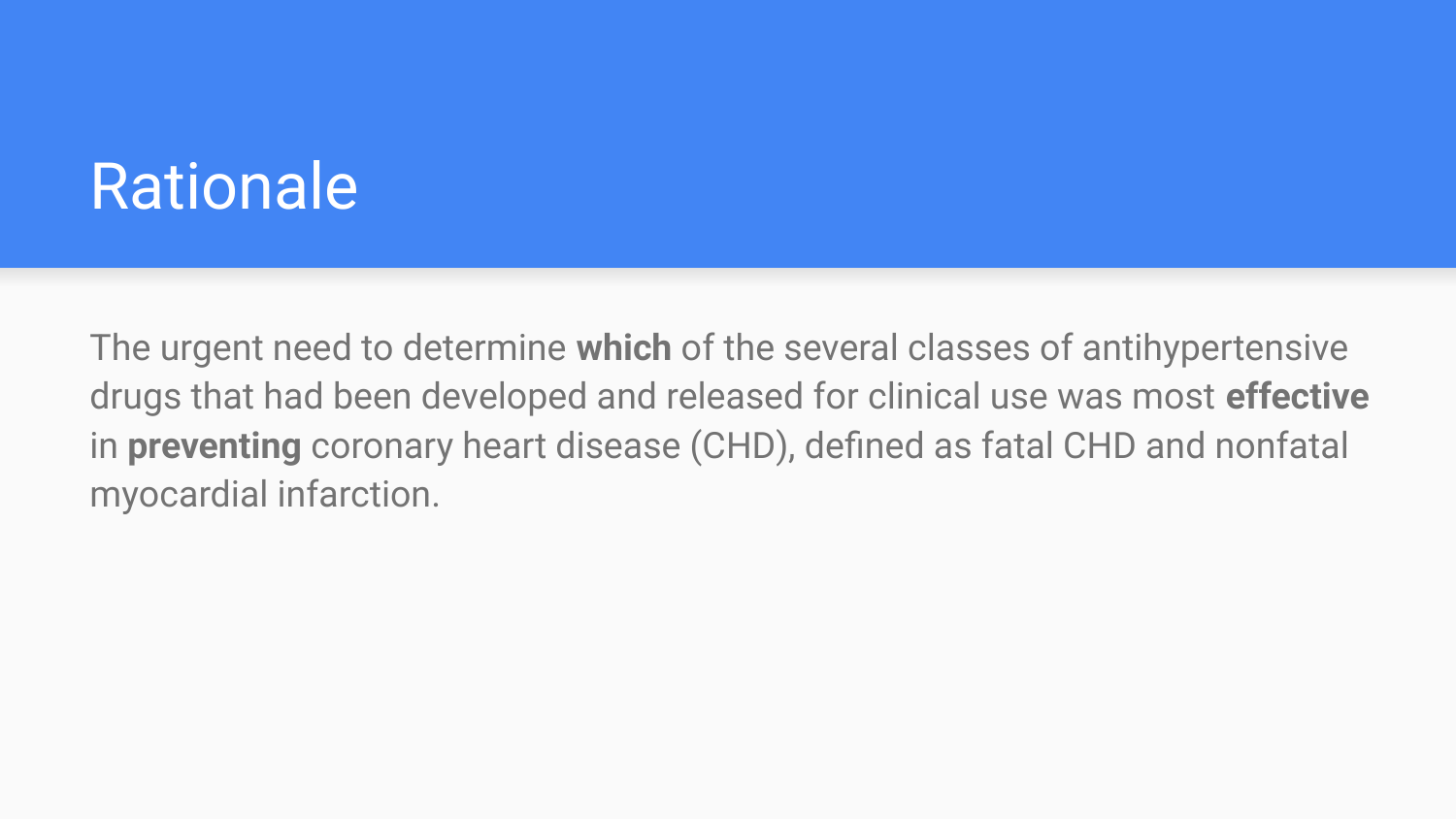

# Rationale
The urgent need to determine which of the several classes of antihypertensive drugs that had been developed and released for clinical use was most effective in preventing coronary heart disease (CHD), defined as fatal CHD and nonfatal myocardial infarction.